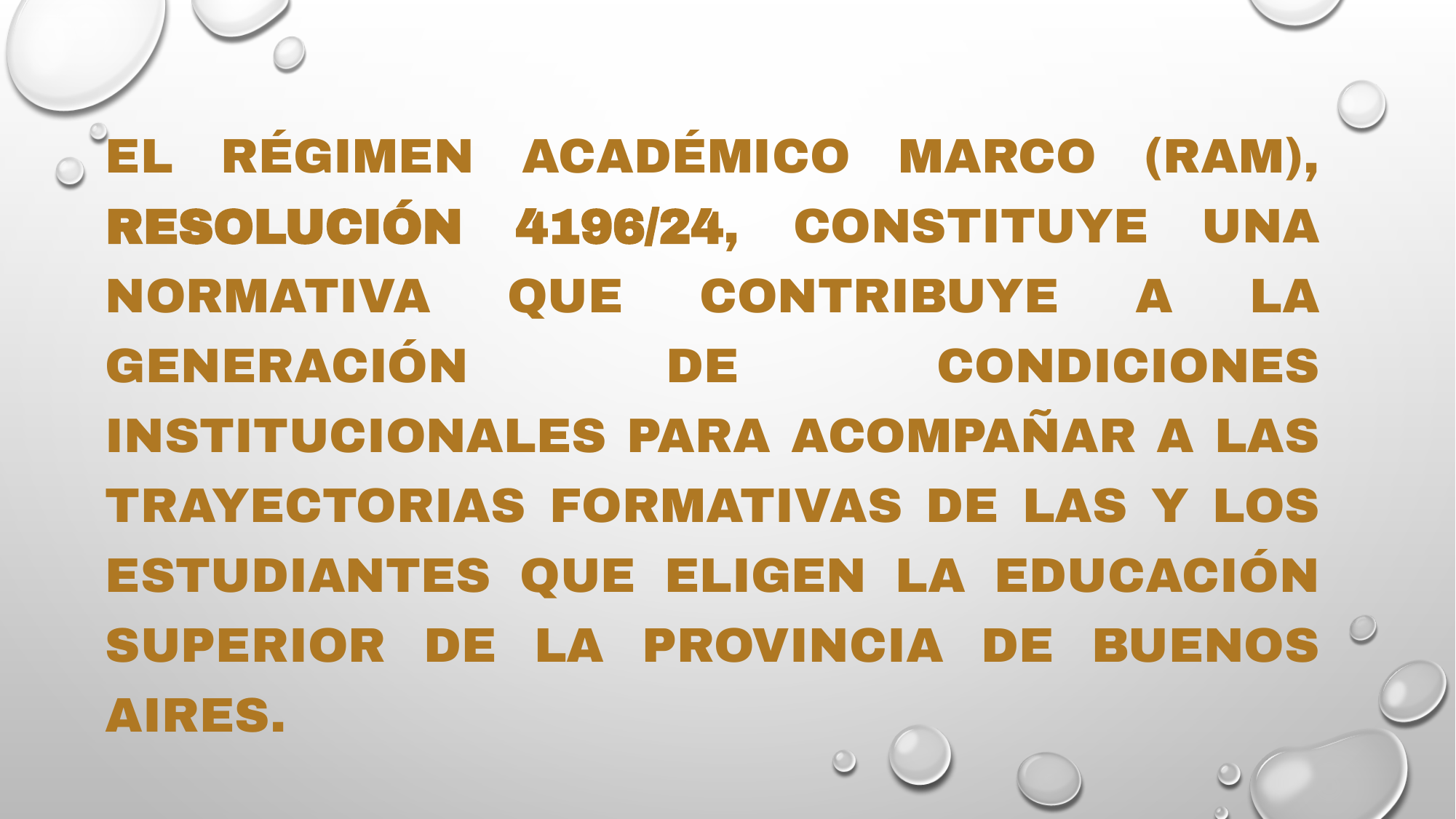

El Régimen Académico Marco (RAM), Resolución 4196/24, constituye una normativa que contribuye a la generación de condiciones institucionales para acompañar a las trayectorias formativas de las y los estudiantes que eligen la Educación Superior de la Provincia de Buenos Aires.